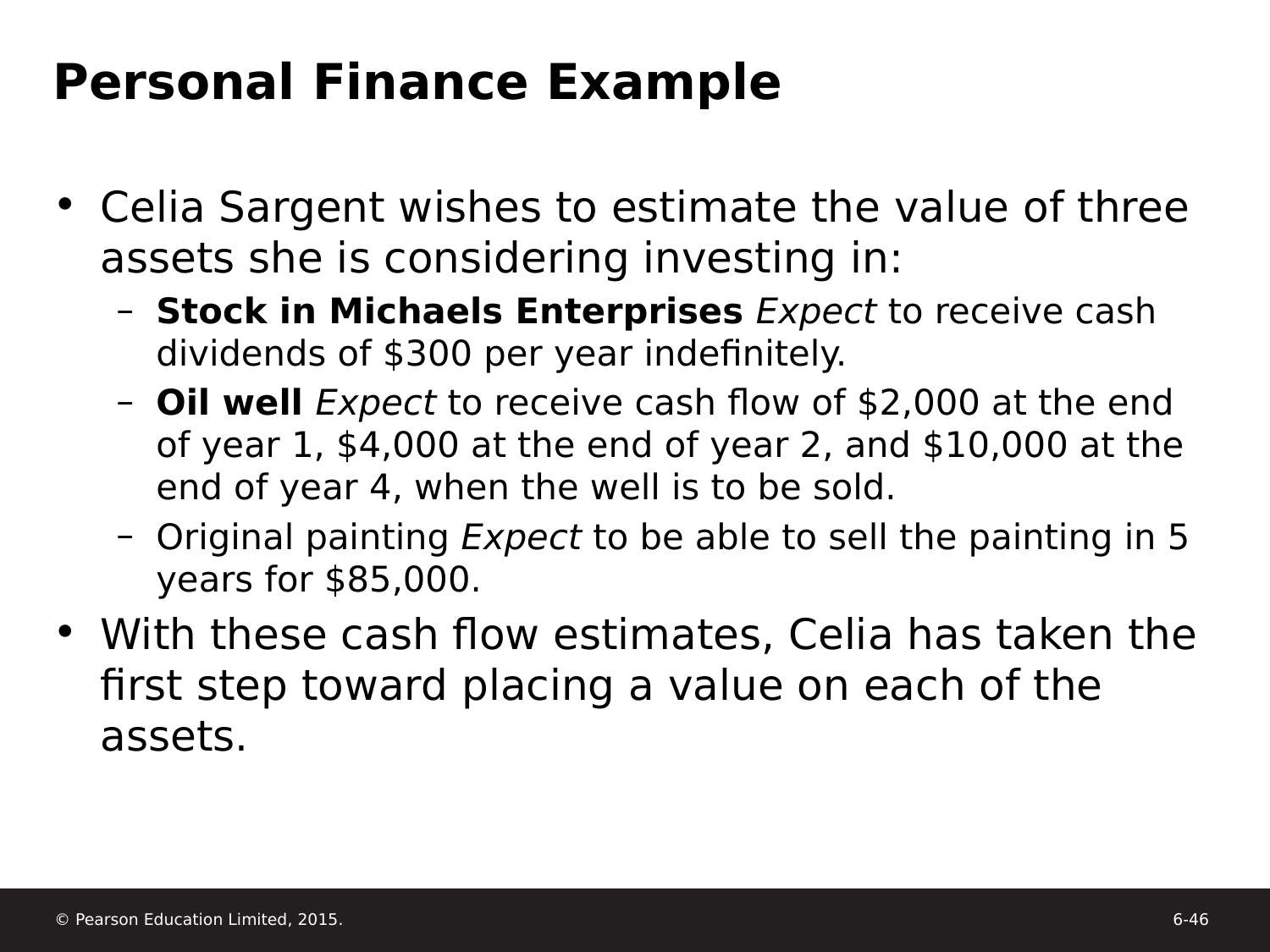

# Personal Finance Example
Celia Sargent wishes to estimate the value of three assets she is considering investing in:
Stock in Michaels Enterprises Expect to receive cash dividends of $300 per year indefinitely.
Oil well Expect to receive cash flow of $2,000 at the end of year 1, $4,000 at the end of year 2, and $10,000 at the end of year 4, when the well is to be sold.
Original painting Expect to be able to sell the painting in 5 years for $85,000.
With these cash flow estimates, Celia has taken the first step toward placing a value on each of the assets.